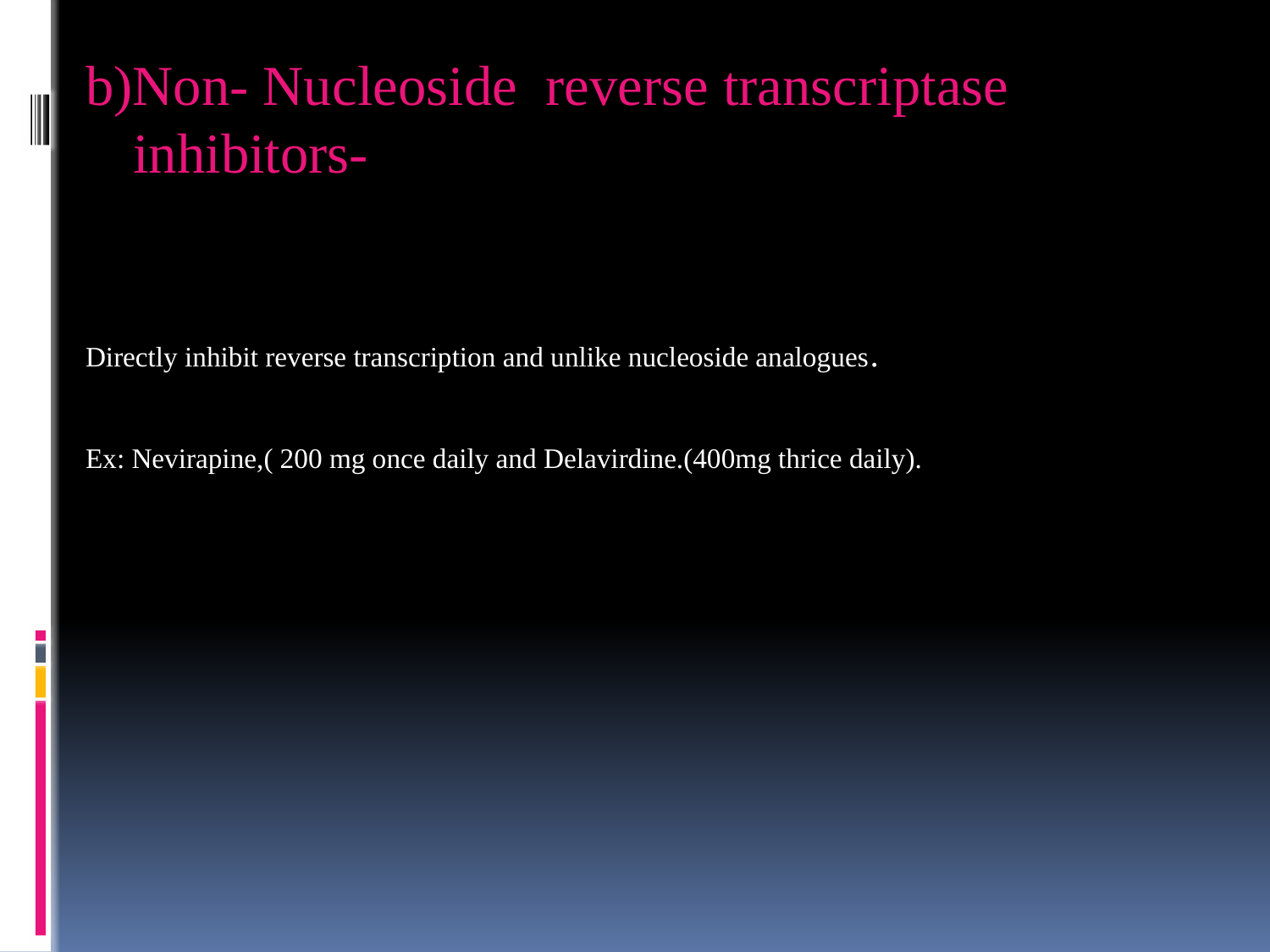

b)Non- Nucleoside  reverse transcriptase inhibitors-

Directly inhibit reverse transcription and unlike nucleoside analogues.

Ex: Nevirapine,( 200 mg once daily and Delavirdine.(400mg thrice daily).